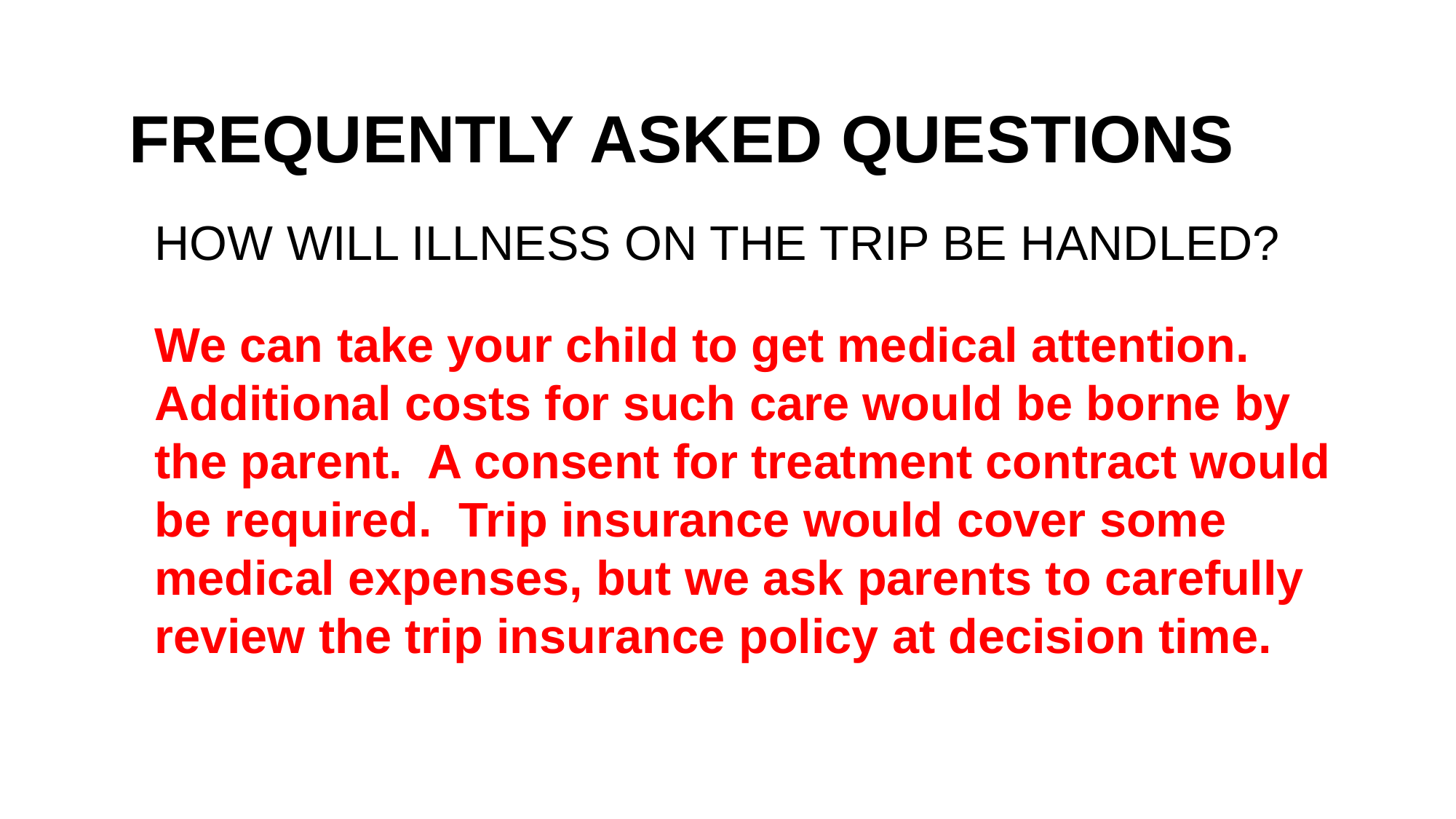

FREQUENTLY ASKED QUESTIONS
HOW WILL ILLNESS ON THE TRIP BE HANDLED?
We can take your child to get medical attention.  Additional costs for such care would be borne by the parent.  A consent for treatment contract would be required.  Trip insurance would cover some medical expenses, but we ask parents to carefully review the trip insurance policy at decision time.